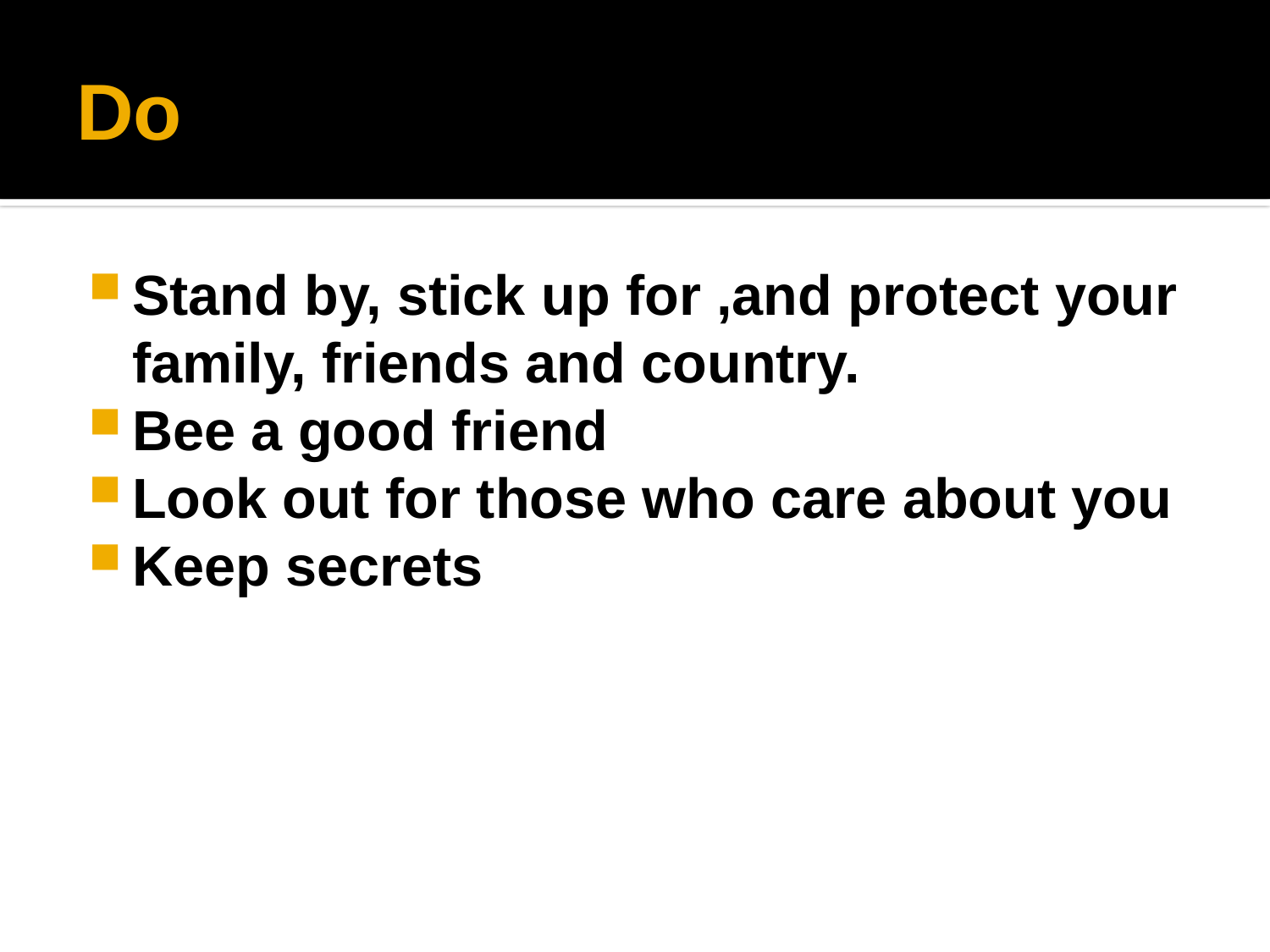

# Do
Stand by, stick up for ,and protect your family, friends and country.
Bee a good friend
Look out for those who care about you
Keep secrets